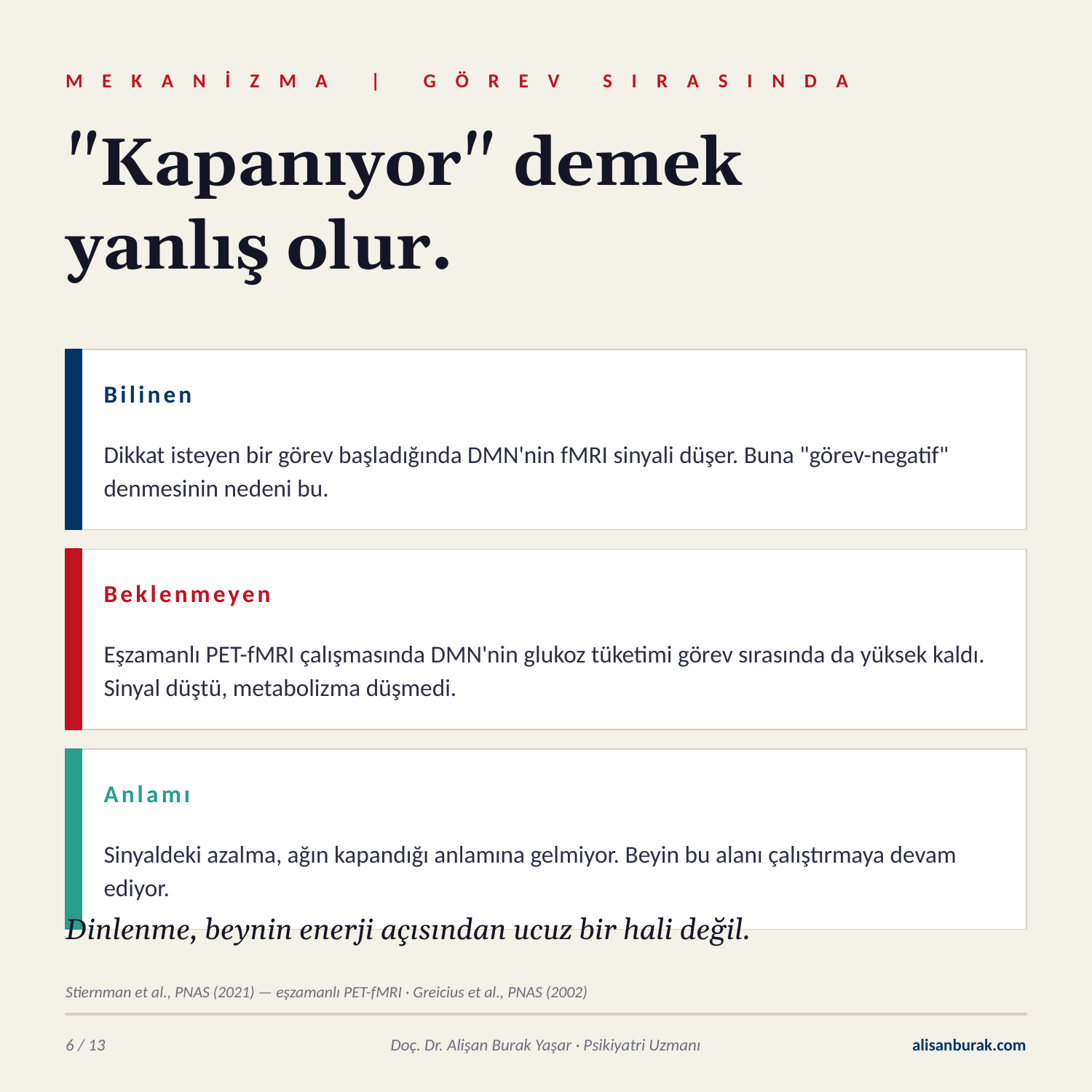

M E K A N İ Z M A   |   G Ö R E V   S I R A S I N D A
"Kapanıyor" demek
yanlış olur.

Bilinen
Dikkat isteyen bir görev başladığında DMN'nin fMRI sinyali düşer. Buna "görev-negatif" denmesinin nedeni bu.

Beklenmeyen
Eşzamanlı PET-fMRI çalışmasında DMN'nin glukoz tüketimi görev sırasında da yüksek kaldı. Sinyal düştü, metabolizma düşmedi.

Anlamı
Sinyaldeki azalma, ağın kapandığı anlamına gelmiyor. Beyin bu alanı çalıştırmaya devam ediyor.
Dinlenme, beynin enerji açısından ucuz bir hali değil.
Stiernman et al., PNAS (2021) — eşzamanlı PET-fMRI · Greicius et al., PNAS (2002)

6 / 13
Doç. Dr. Alişan Burak Yaşar · Psikiyatri Uzmanı
alisanburak.com